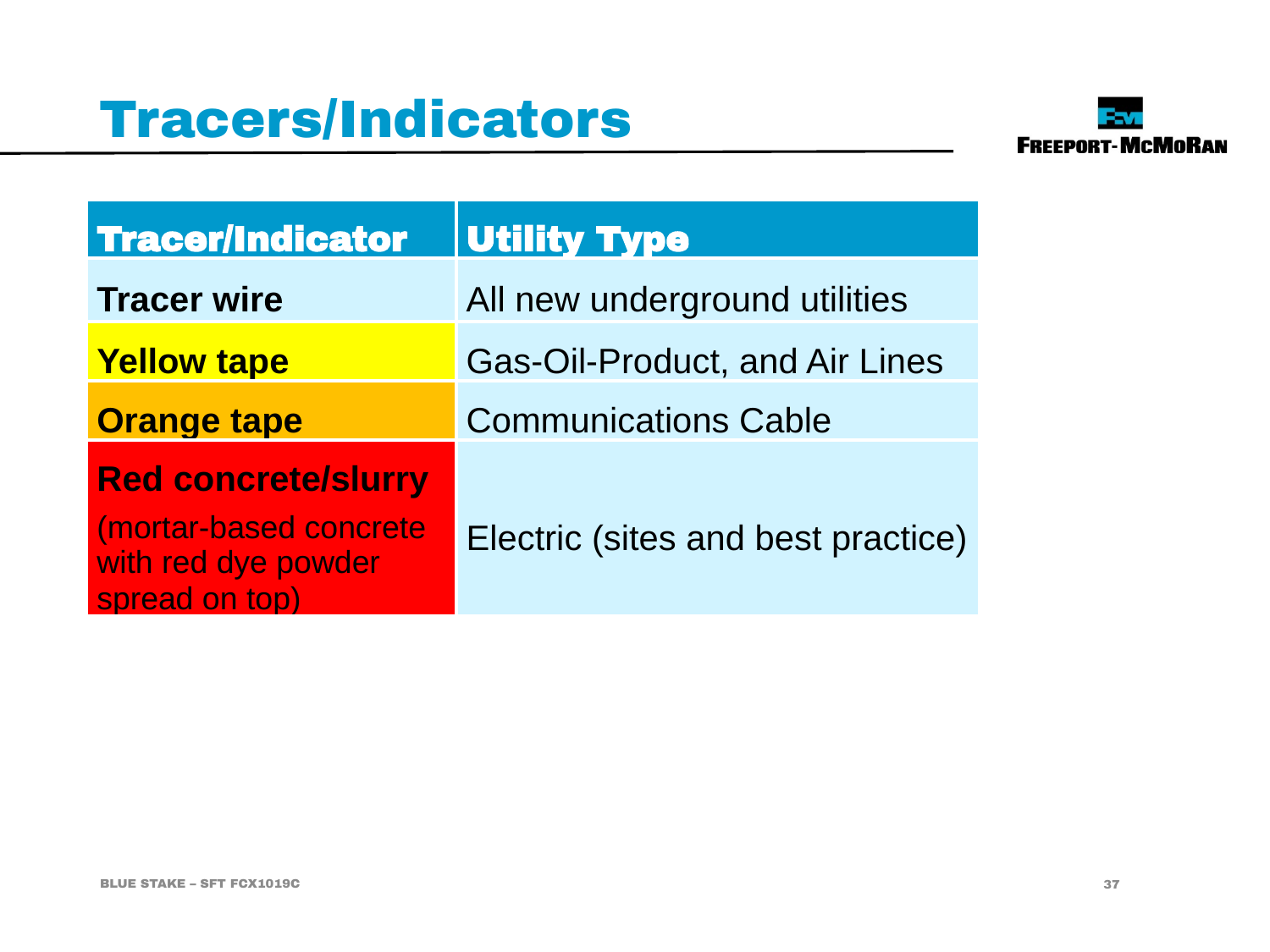

Tracers/Indicators
| Tracer/Indicator | Utility Type |
| --- | --- |
| Tracer wire | All new underground utilities |
| Yellow tape | Gas-Oil-Product, and Air Lines |
| Orange tape | Communications Cable |
| Red concrete/slurry (mortar-based concrete with red dye powder spread on top) | Electric (sites and best practice) |
BLUE STAKE – SFT FCX1019C
37